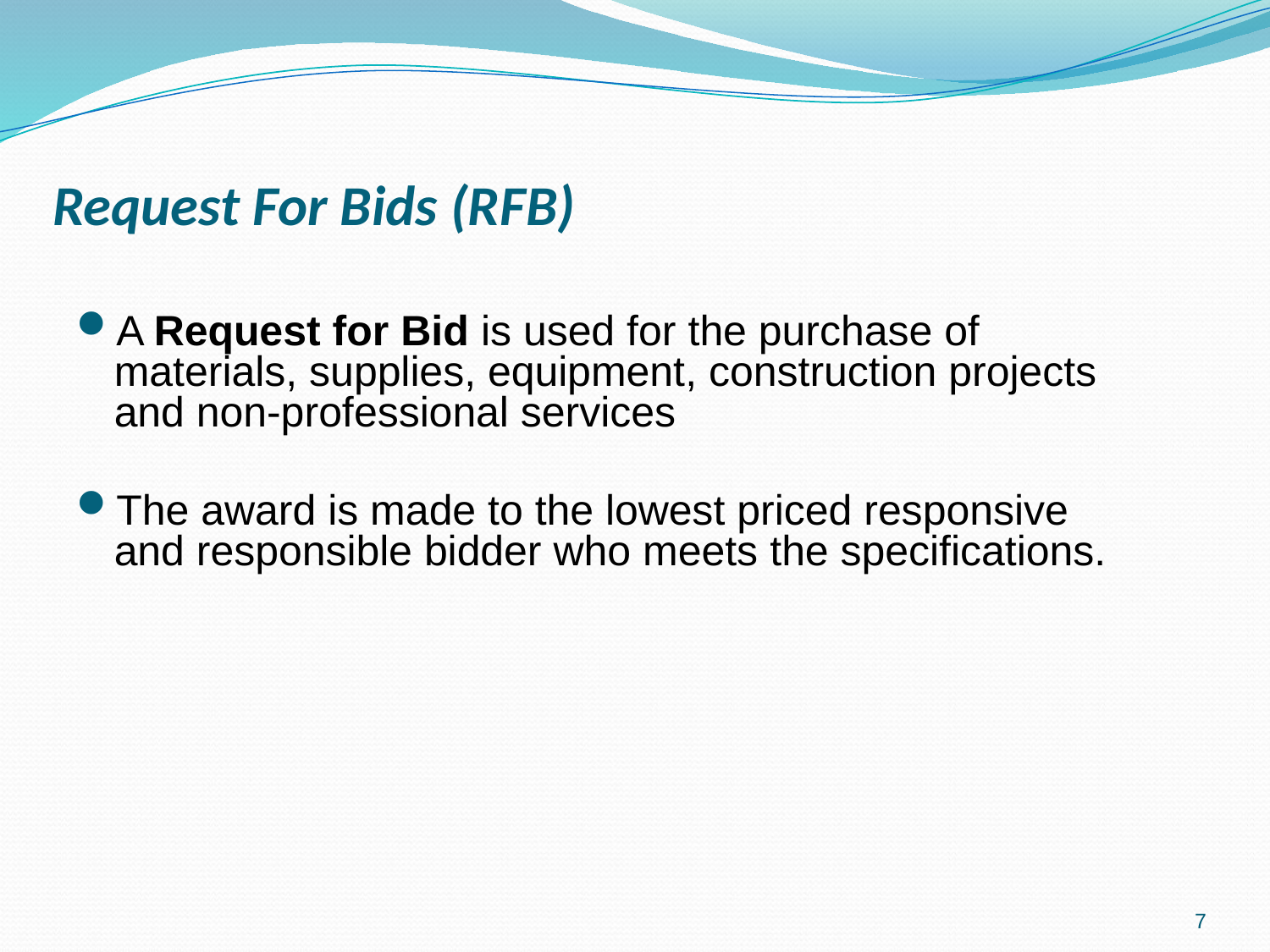

# Request For Bids (RFB)
A Request for Bid is used for the purchase of materials, supplies, equipment, construction projects and non-professional services

The award is made to the lowest priced responsive and responsible bidder who meets the specifications.
7